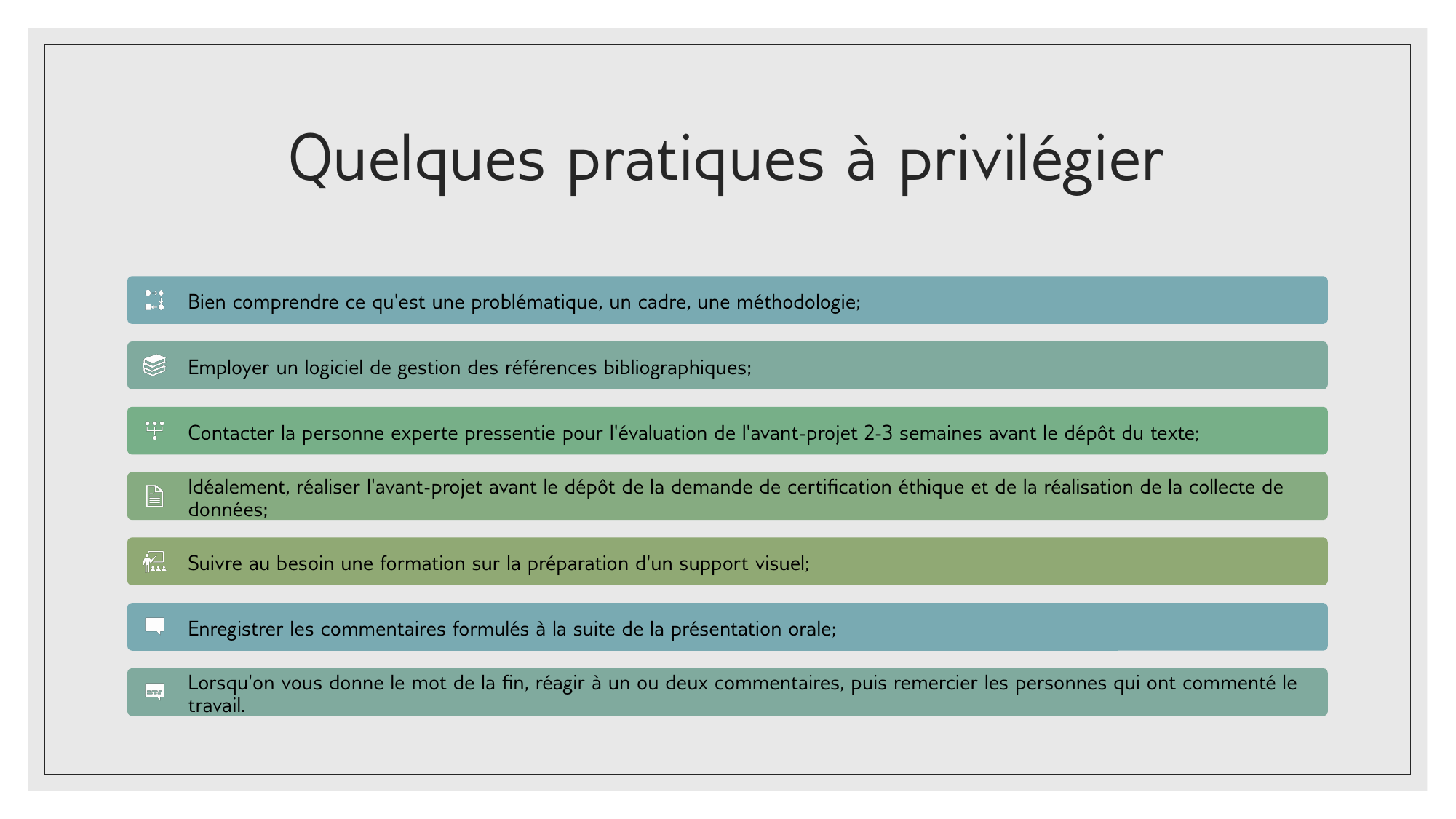

# Quelques pratiques à privilégier
Bien comprendre ce qu'est une problématique, un cadre, une méthodologie;
Employer un logiciel de gestion des références bibliographiques;
Contacter la personne experte pressentie pour l'évaluation de l'avant-projet 2-3 semaines avant le dépôt du texte;
Idéalement, réaliser l'avant-projet avant le dépôt de la demande de certification éthique et de la réalisation de la collecte de données;
Suivre au besoin une formation sur la préparation d'un support visuel;
Enregistrer les commentaires formulés à la suite de la présentation orale;
Lorsqu'on vous donne le mot de la fin, réagir à un ou deux commentaires, puis remercier les personnes qui ont commenté le travail.